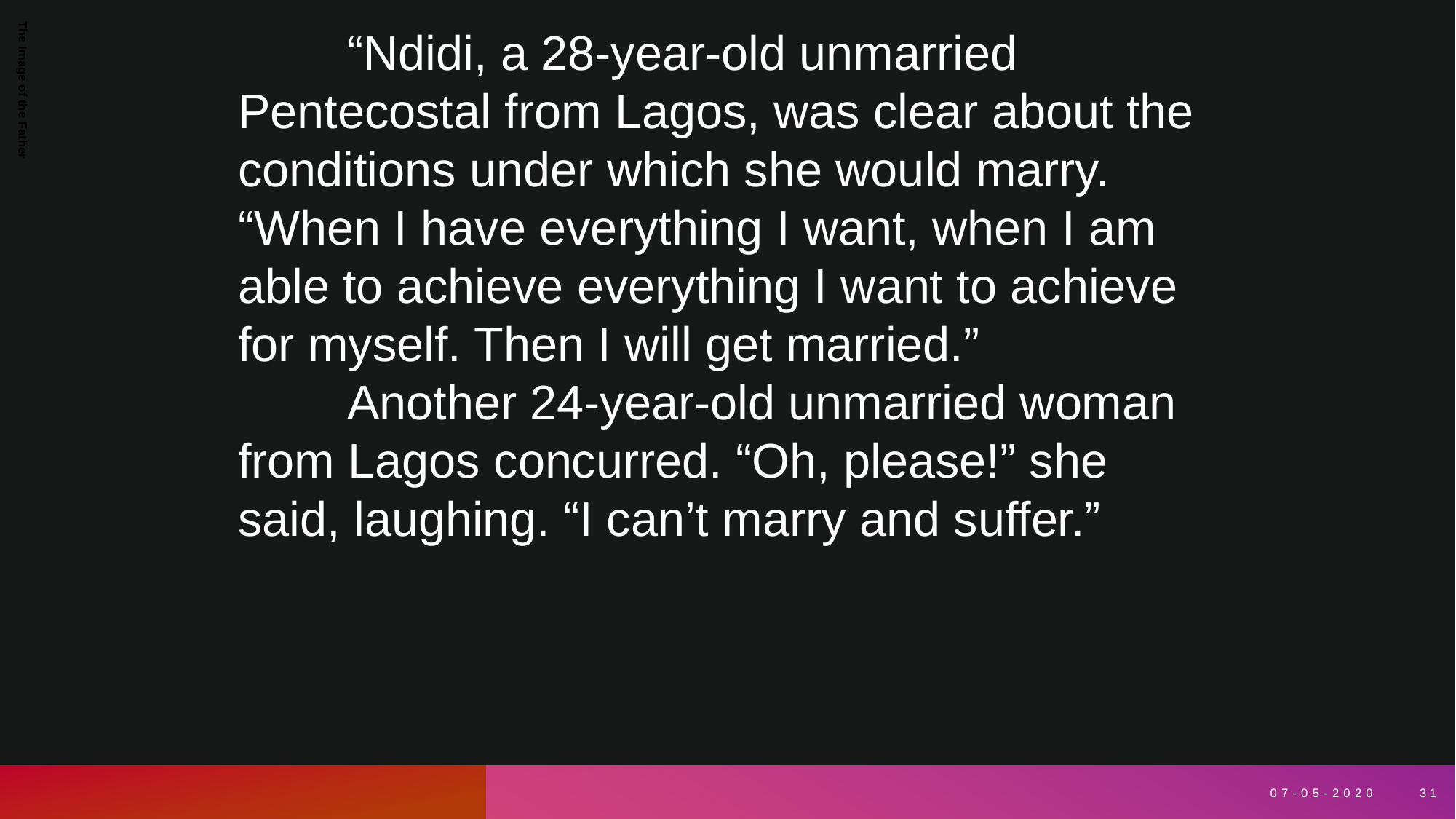

“Ndidi, a 28-year-old unmarried Pentecostal from Lagos, was clear about the conditions under which she would marry. “When I have everything I want, when I am able to achieve everything I want to achieve for myself. Then I will get married.”
	Another 24-year-old unmarried woman from Lagos concurred. “Oh, please!” she said, laughing. “I can’t marry and suffer.”
The Image of the Father
07-05-2020
31